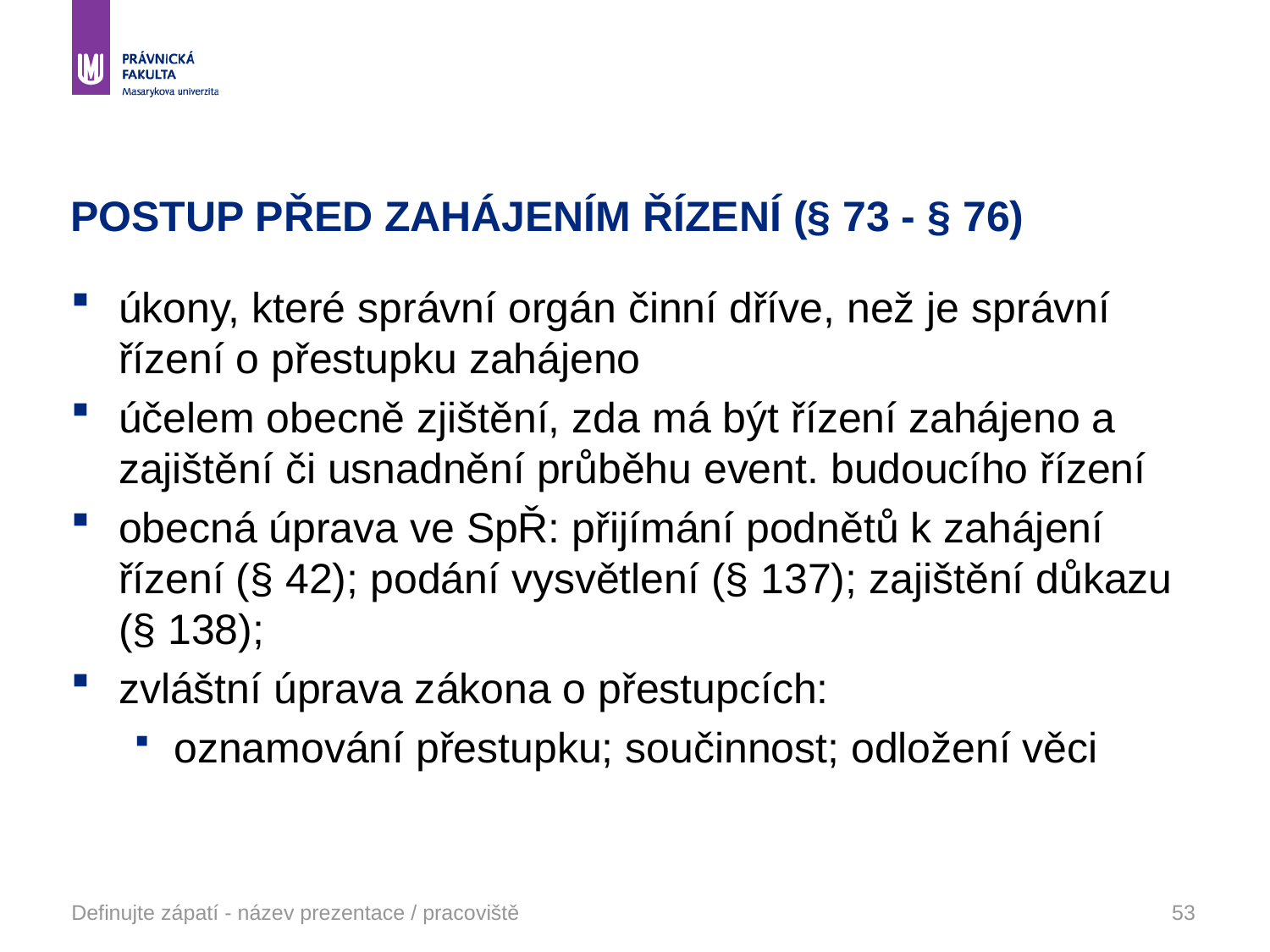

# POSTUP PŘED ZAHÁJENÍM ŘÍZENÍ (§ 73 - § 76)
úkony, které správní orgán činní dříve, než je správní řízení o přestupku zahájeno
účelem obecně zjištění, zda má být řízení zahájeno a zajištění či usnadnění průběhu event. budoucího řízení
obecná úprava ve SpŘ: přijímání podnětů k zahájení řízení (§ 42); podání vysvětlení (§ 137); zajištění důkazu (§ 138);
zvláštní úprava zákona o přestupcích:
oznamování přestupku; součinnost; odložení věci
Definujte zápatí - název prezentace / pracoviště
53